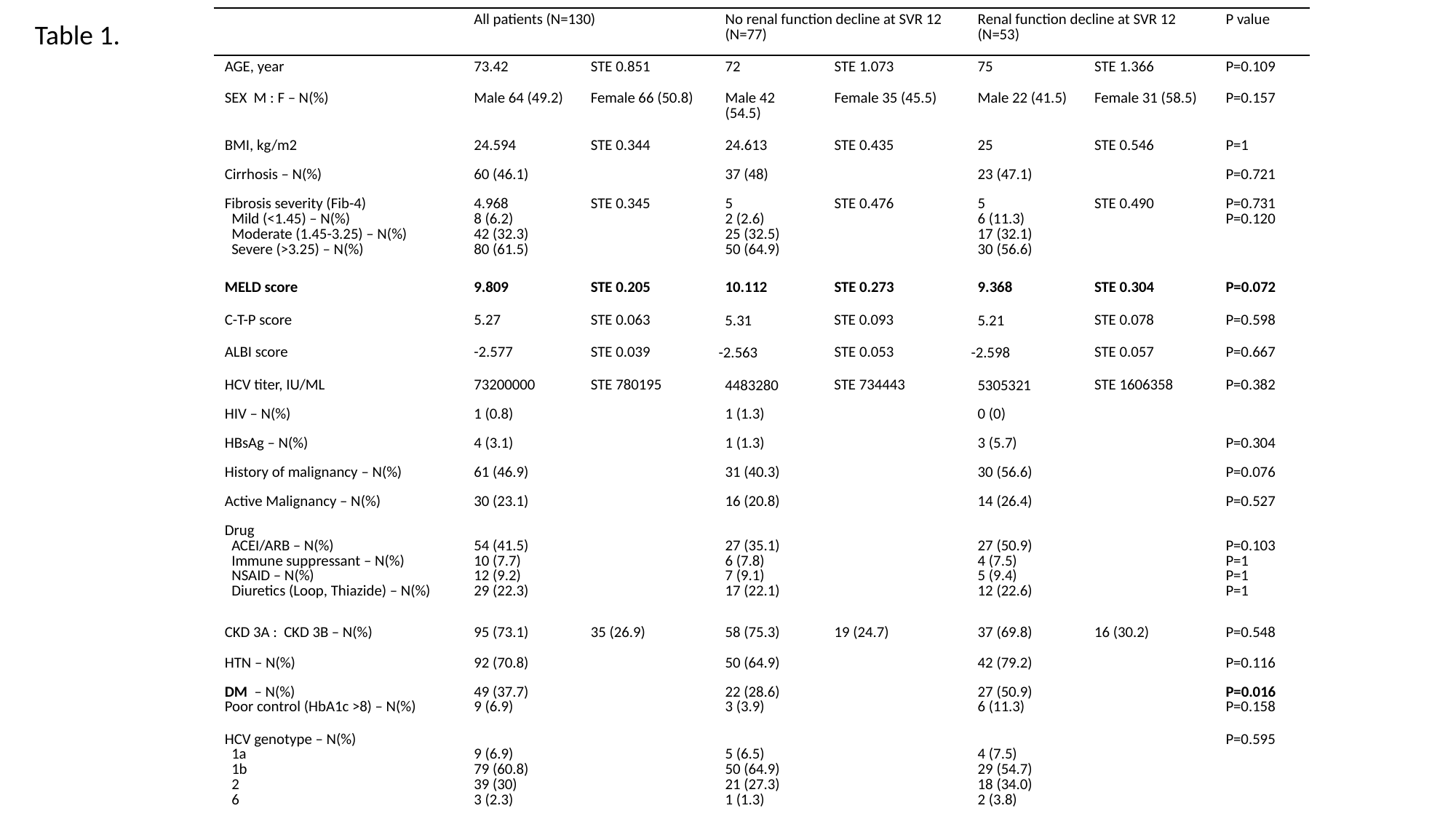

|  | All patients (N=130) |  | No renal function decline at SVR 12 (N=77) |  | Renal function decline at SVR 12 (N=53) |  | P value |
| --- | --- | --- | --- | --- | --- | --- | --- |
| AGE, year | 73.42 | STE 0.851 | 72 | STE 1.073 | 75 | STE 1.366 | P=0.109 |
| SEX M : F – N(%) | Male 64 (49.2) | Female 66 (50.8) | Male 42 (54.5) | Female 35 (45.5) | Male 22 (41.5) | Female 31 (58.5) | P=0.157 |
| BMI, kg/m2 | 24.594 | STE 0.344 | 24.613 | STE 0.435 | 25 | STE 0.546 | P=1 |
| Cirrhosis – N(%) | 60 (46.1) |  | 37 (48) |  | 23 (47.1) |  | P=0.721 |
| Fibrosis severity (Fib-4) Mild (<1.45) – N(%) Moderate (1.45-3.25) – N(%) Severe (>3.25) – N(%) | 4.968 8 (6.2) 42 (32.3) 80 (61.5) | STE 0.345 | 5 2 (2.6) 25 (32.5) 50 (64.9) | STE 0.476 | 5 6 (11.3) 17 (32.1) 30 (56.6) | STE 0.490 | P=0.731 P=0.120 |
| MELD score | 9.809 | STE 0.205 | 10.112 | STE 0.273 | 9.368 | STE 0.304 | P=0.072 |
| C-T-P score | 5.27 | STE 0.063 | 5.31 | STE 0.093 | 5.21 | STE 0.078 | P=0.598 |
| ALBI score | -2.577 | STE 0.039 | -2.563 | STE 0.053 | -2.598 | STE 0.057 | P=0.667 |
| HCV titer, IU/ML | 73200000 | STE 780195 | 4483280 | STE 734443 | 5305321 | STE 1606358 | P=0.382 |
| HIV – N(%) | 1 (0.8) |  | 1 (1.3) |  | 0 (0) |  |  |
| HBsAg – N(%) | 4 (3.1) |  | 1 (1.3) |  | 3 (5.7) |  | P=0.304 |
| History of malignancy – N(%) | 61 (46.9) |  | 31 (40.3) |  | 30 (56.6) |  | P=0.076 |
| Active Malignancy – N(%) | 30 (23.1) |  | 16 (20.8) |  | 14 (26.4) |  | P=0.527 |
| Drug ACEI/ARB – N(%) Immune suppressant – N(%) NSAID – N(%) Diuretics (Loop, Thiazide) – N(%) | 54 (41.5) 10 (7.7) 12 (9.2) 29 (22.3) |  | 27 (35.1) 6 (7.8) 7 (9.1) 17 (22.1) |  | 27 (50.9) 4 (7.5) 5 (9.4) 12 (22.6) |  | P=0.103 P=1 P=1 P=1 |
| CKD 3A : CKD 3B – N(%) | 95 (73.1) | 35 (26.9) | 58 (75.3) | 19 (24.7) | 37 (69.8) | 16 (30.2) | P=0.548 |
| HTN – N(%) | 92 (70.8) |  | 50 (64.9) |  | 42 (79.2) |  | P=0.116 |
| DM – N(%) Poor control (HbA1c >8) – N(%) | 49 (37.7) 9 (6.9) |  | 22 (28.6) 3 (3.9) |  | 27 (50.9) 6 (11.3) |  | P=0.016 P=0.158 |
| HCV genotype – N(%) 1a 1b 2 6 | 9 (6.9) 79 (60.8) 39 (30) 3 (2.3) |  | 5 (6.5) 50 (64.9) 21 (27.3) 1 (1.3) |  | 4 (7.5) 29 (54.7) 18 (34.0) 2 (3.8) |  | P=0.595 |
Table 1.